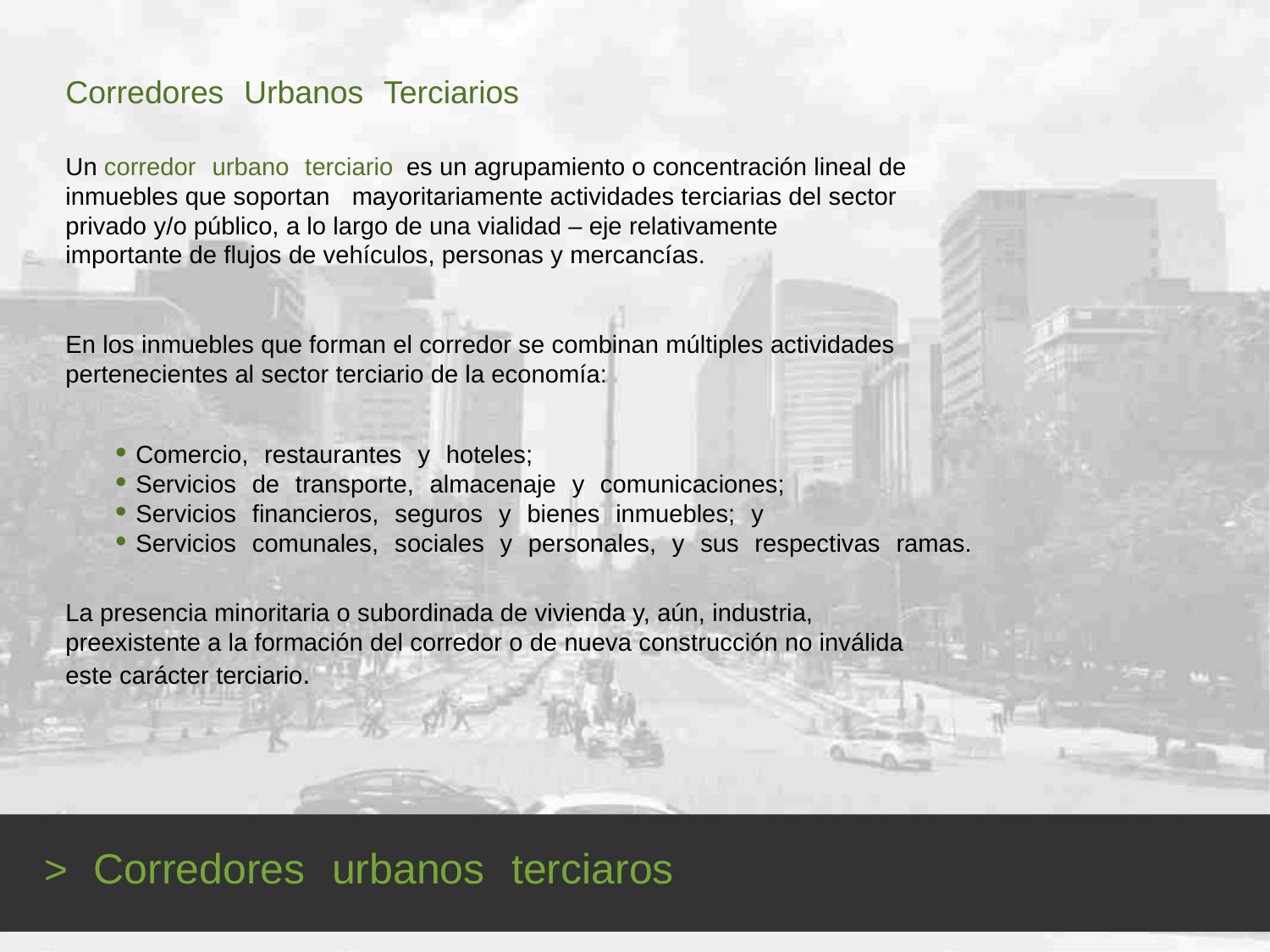

Corredores Urbanos Terciarios
Un corredor urbano terciario es un agrupamiento o concentración lineal de
inmuebles que soportan mayoritariamente actividades terciarias del sector
privado y/o público, a lo largo de una vialidad – eje relativamente
importante de flujos de vehículos, personas y mercancías.
En los inmuebles que forman el corredor se combinan múltiples actividades
pertenecientes al sector terciario de la economía:
• Comercio, restaurantes y hoteles;
• Servicios de transporte, almacenaje y comunicaciones;
• Servicios financieros, seguros y bienes inmuebles; y
• Servicios comunales, sociales y personales, y sus respectivas ramas.
La presencia minoritaria o subordinada de vivienda y, aún, industria,
preexistente a la formación del corredor o de nueva construcción no inválida
este carácter terciario.
> Corredores urbanos terciaros